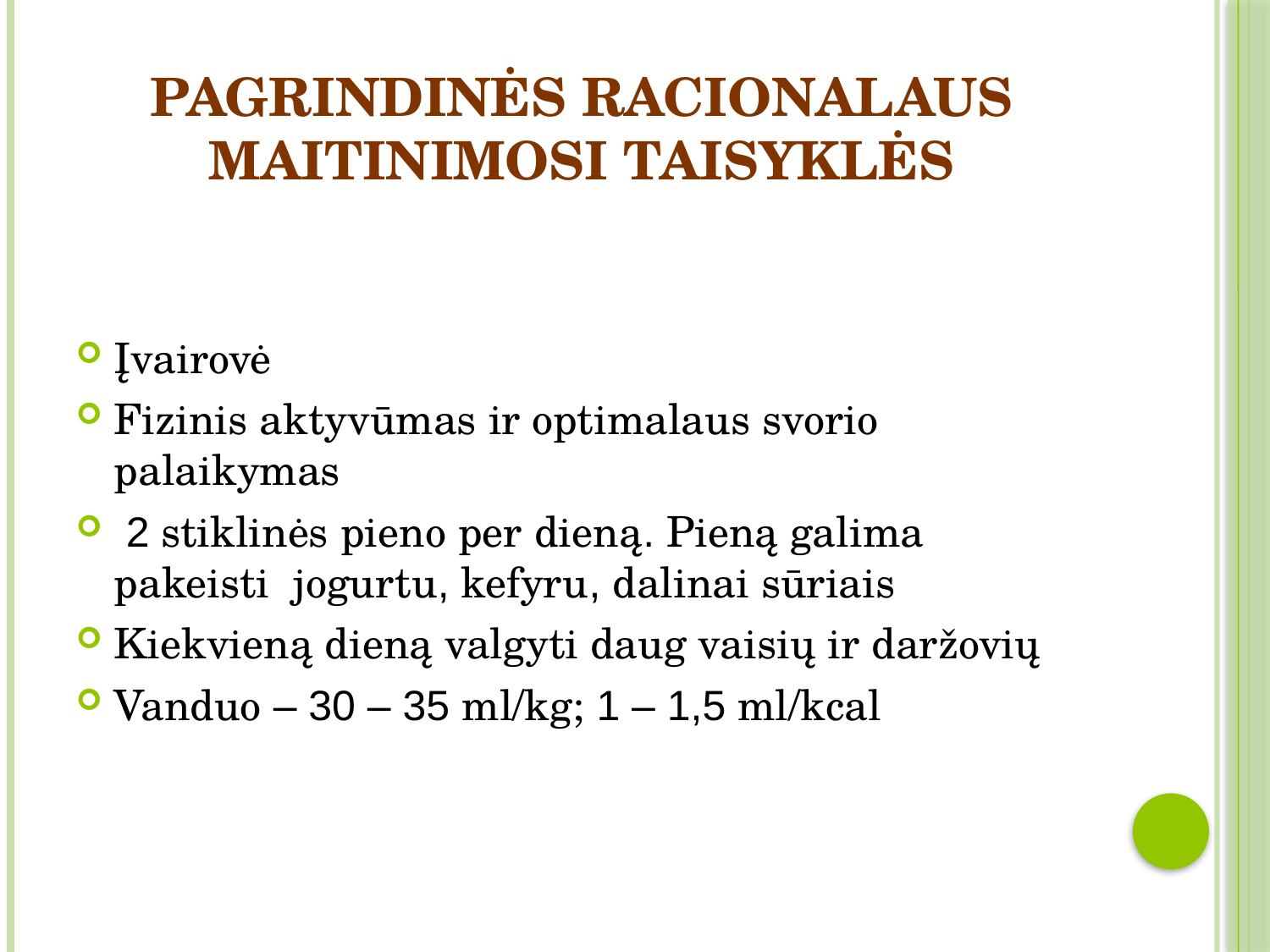

# Pagrindinės racionalaus maitinimosi taisyklės
Įvairovė
Fizinis aktyvūmas ir optimalaus svorio palaikymas
 2 stiklinės pieno per dieną. Pieną galima pakeisti  jogurtu, kefyru, dalinai sūriais
Kiekvieną dieną valgyti daug vaisių ir daržovių
Vanduo – 30 – 35 ml/kg; 1 – 1,5 ml/kcal